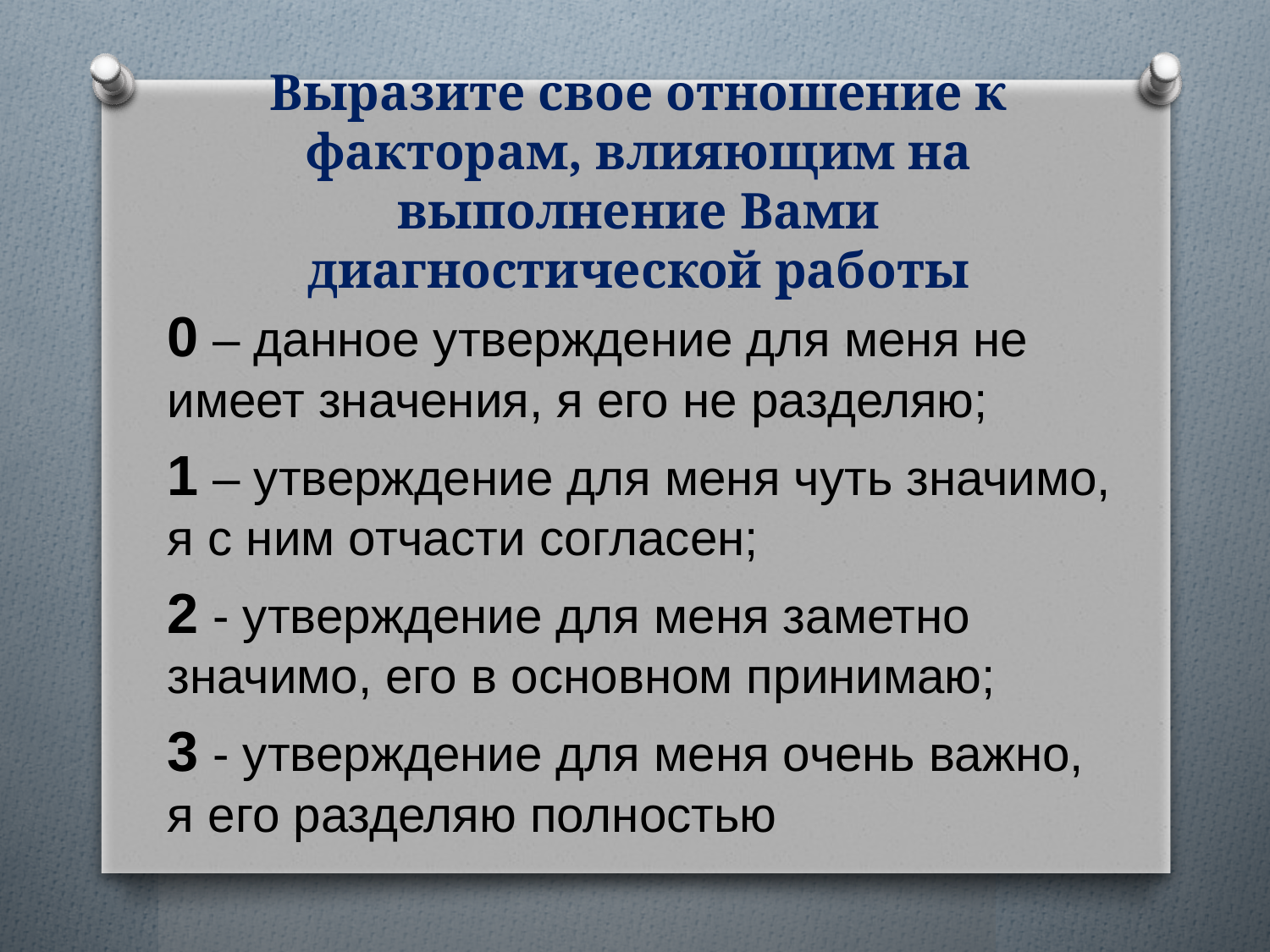

# Выразите свое отношение к факторам, влияющим на выполнение Вами диагностической работы
0 – данное утверждение для меня не имеет значения, я его не разделяю;
1 – утверждение для меня чуть значимо, я с ним отчасти согласен;
2 - утверждение для меня заметно значимо, его в основном принимаю;
3 - утверждение для меня очень важно, я его разделяю полностью